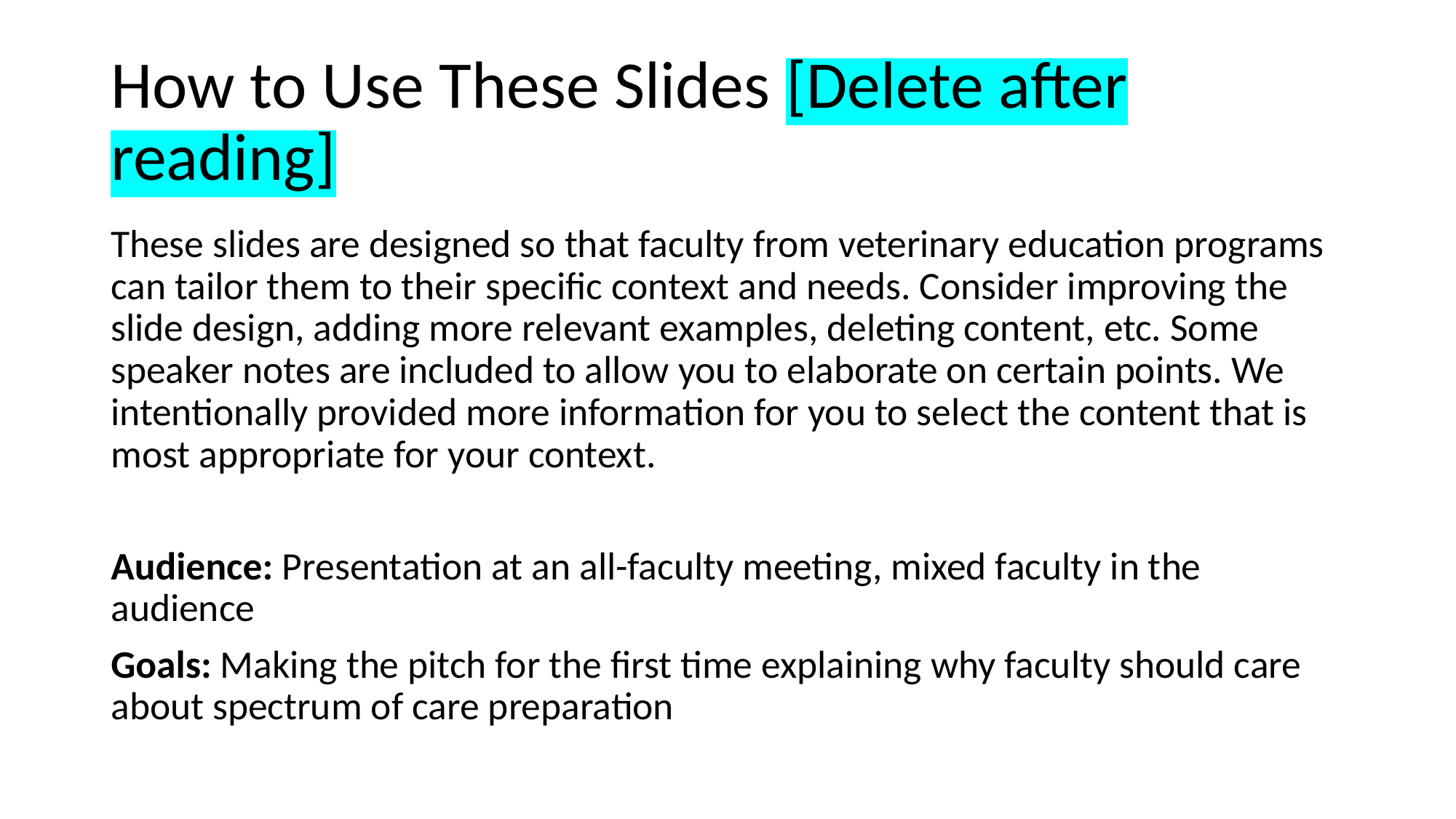

# How to Use These Slides [Delete after reading]
These slides are designed so that faculty from veterinary education programs can tailor them to their specific context and needs. Consider improving the slide design, adding more relevant examples, deleting content, etc. Some speaker notes are included to allow you to elaborate on certain points. We intentionally provided more information for you to select the content that is most appropriate for your context.

Audience: Presentation at an all-faculty meeting, mixed faculty in the audience
Goals: Making the pitch for the first time explaining why faculty should care about spectrum of care preparation